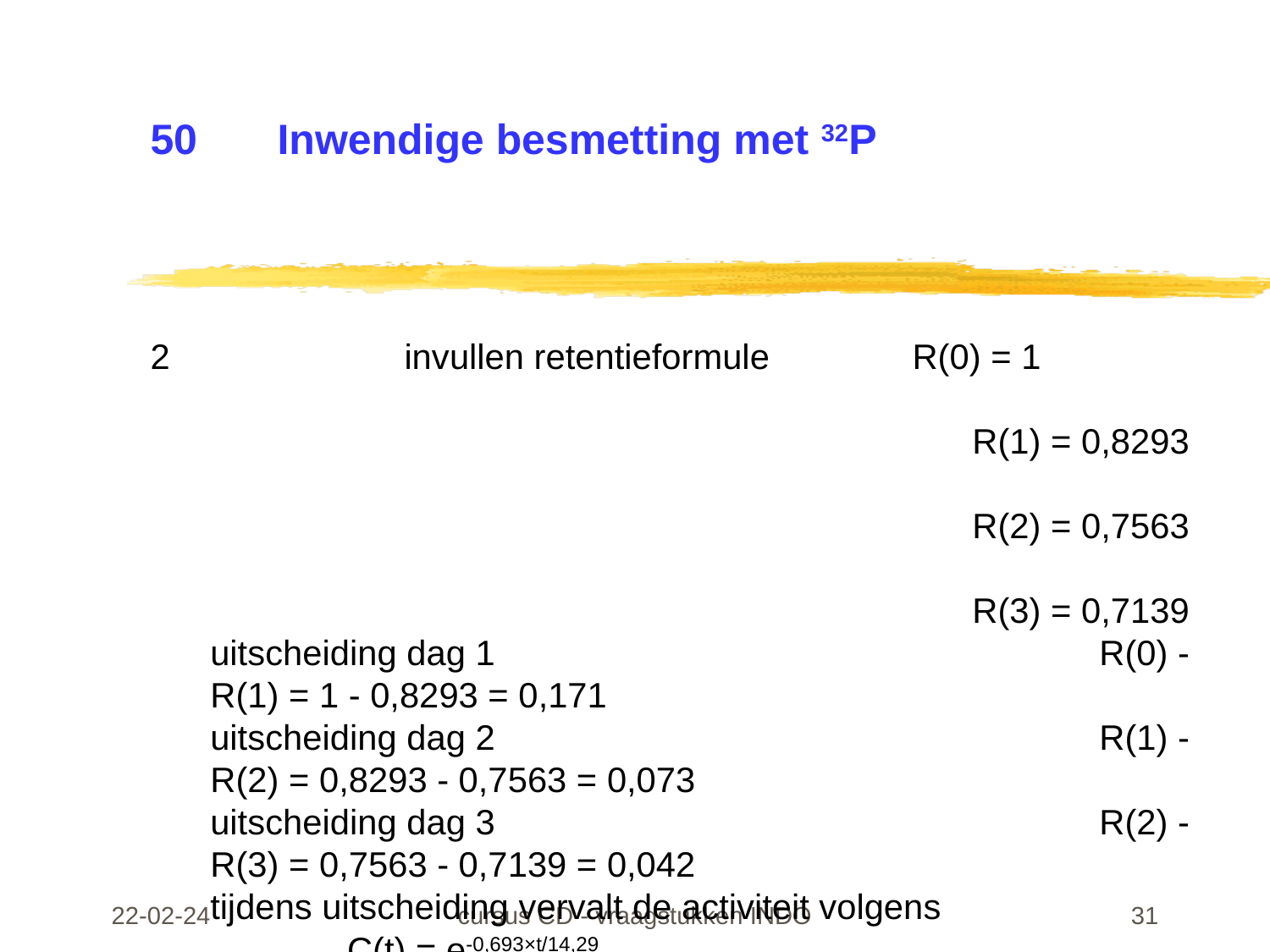

# 50	Inwendige besmetting met 32P
2		invullen retentieformule		R(0) = 1
														R(1) = 0,8293
														R(2) = 0,7563
														R(3) = 0,7139
uitscheiding dag 1					R(0) - R(1) = 1 - 0,8293 = 0,171
uitscheiding dag 2					R(1) - R(2) = 0,8293 - 0,7563 = 0,073
uitscheiding dag 3					R(2) - R(3) = 0,7563 - 0,7139 = 0,042
tijdens uitscheiding vervalt de activiteit volgens
	 C(t) = e-0,693×t/14,29
invullen vervalcorrectie			C(1) = 0,953
														C(2) = 0,908
														C(3) = 0,865
22-02-24
cursus CD - vraagstukken INDO
31